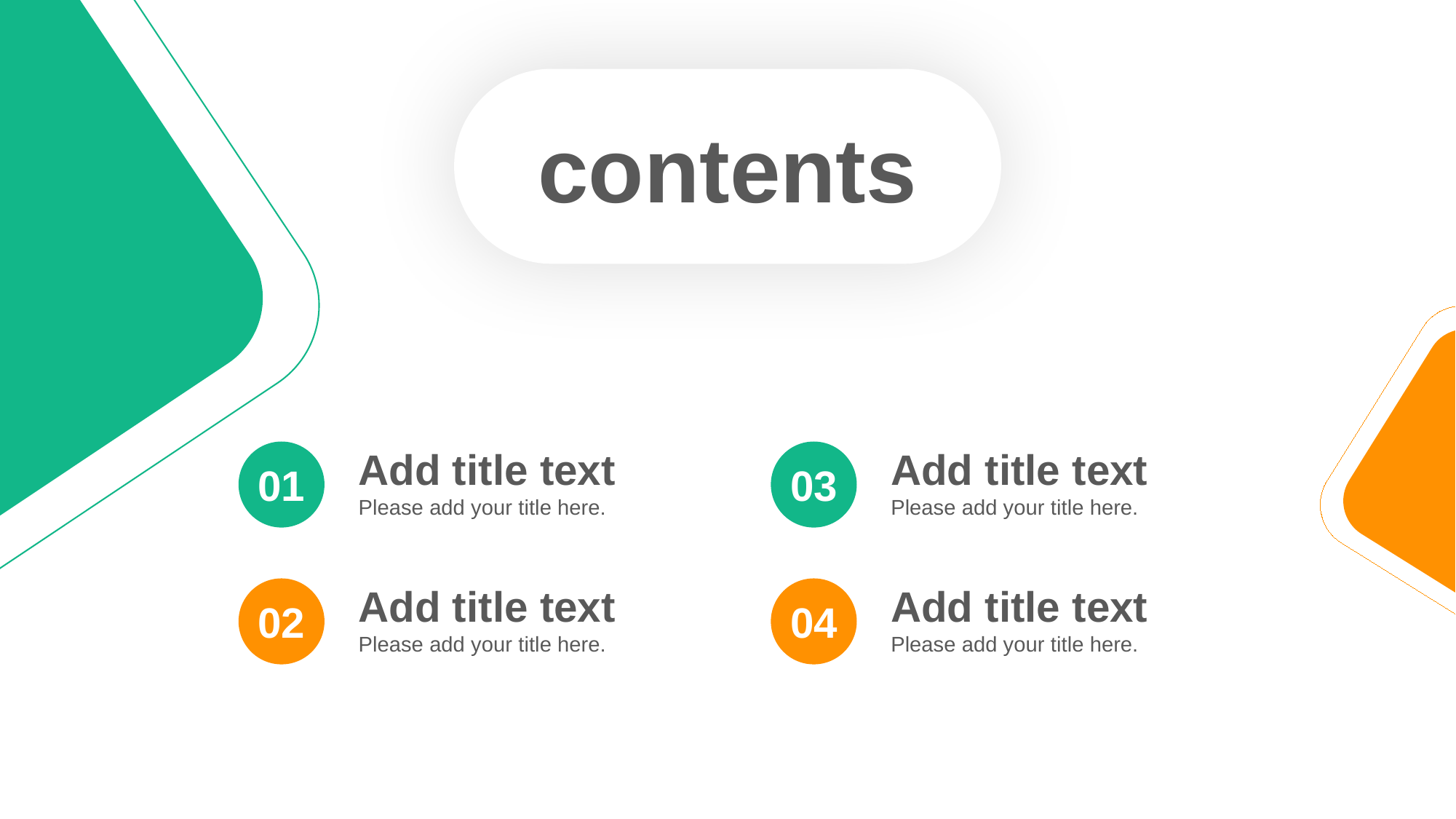

contents

Add title text
Please add your title here.

01
Add title text
Please add your title here.

03
Add title text
Please add your title here.

02
Add title text
Please add your title here.

04